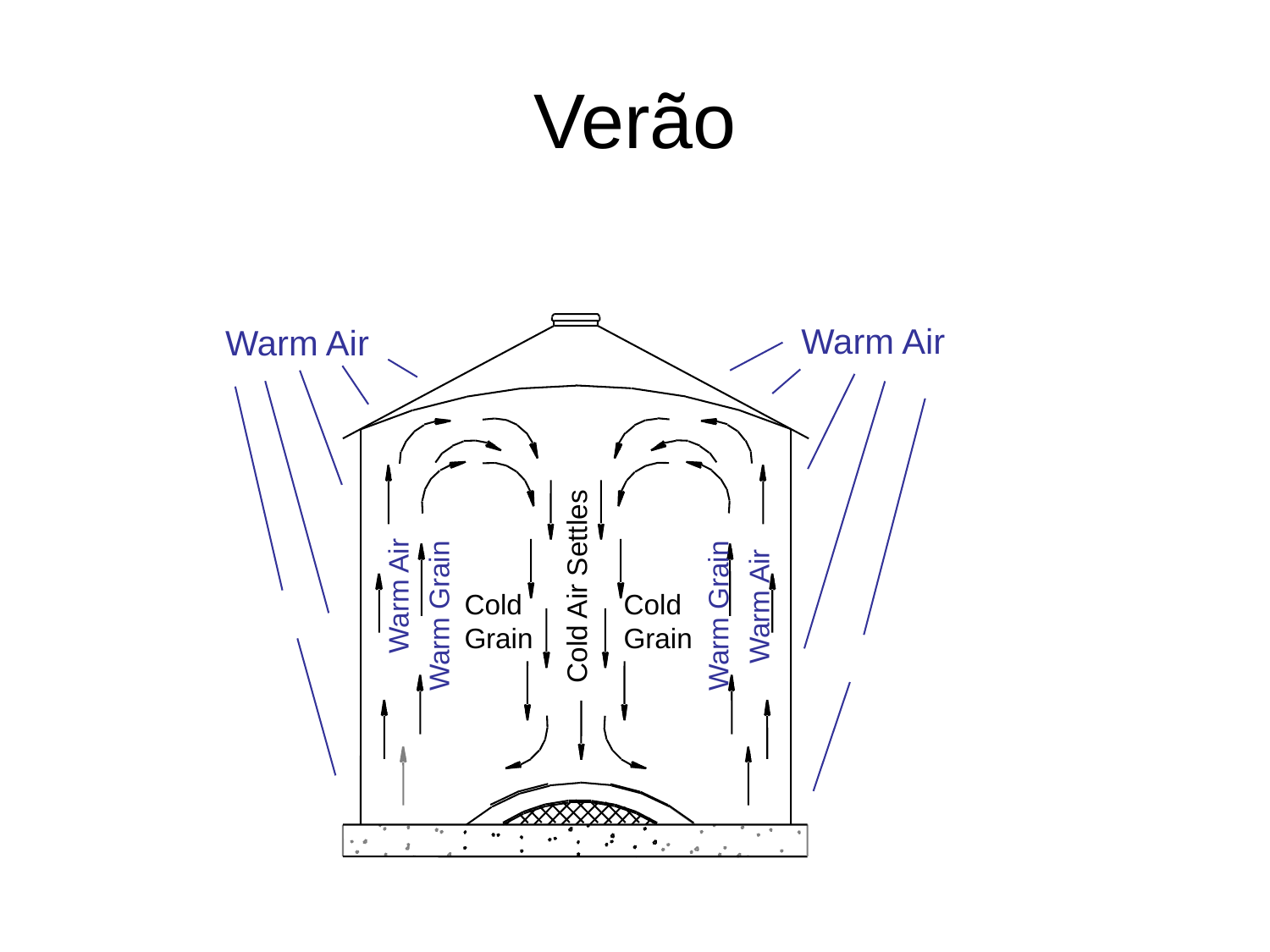

# Verão
Warm Air
Warm Air

Cold Air Settles
Warm Air

Cold
Grain
Cold
Grain

Warm Air

Warm Grain
Warm Grain